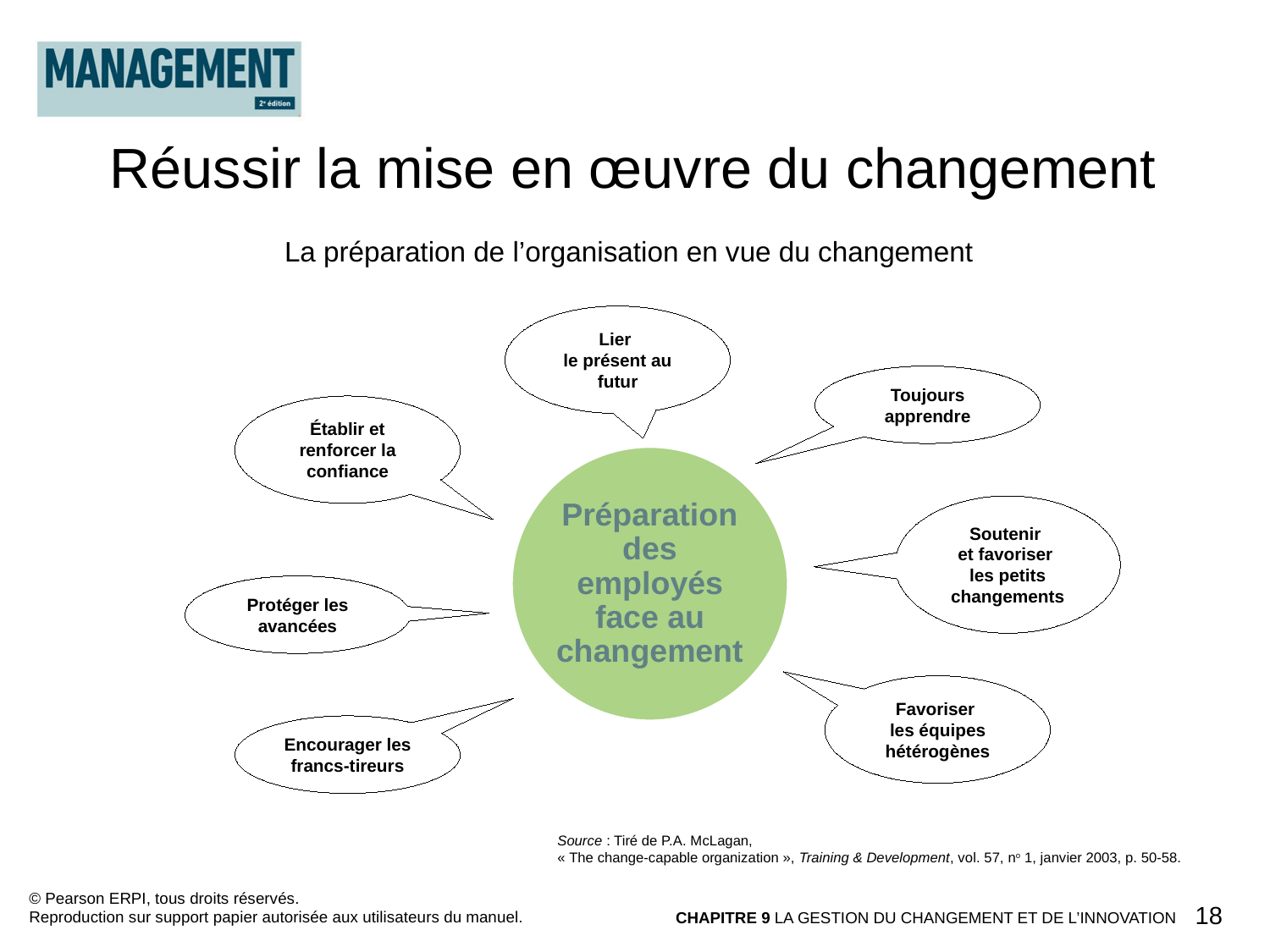

Réussir la mise en œuvre du changement

La préparation de l’organisation en vue du changement

Lier
le présent au futur
Toujours
apprendre
Établir et renforcer la confiance
Préparation des employés face au changement
Soutenir
et favoriser
les petits changements
Protéger les avancées
Favoriser
les équipes hétérogènes
Encourager les francs-tireurs
Source : Tiré de P.A. McLagan,
« The change-capable organization », Training & Development, vol. 57, no 1, janvier 2003, p. 50-58.
© Pearson ERPI, tous droits réservés.
Reproduction sur support papier autorisée aux utilisateurs du manuel.

18
CHAPITRE 9 LA GESTION DU CHANGEMENT ET DE L’INNOVATION